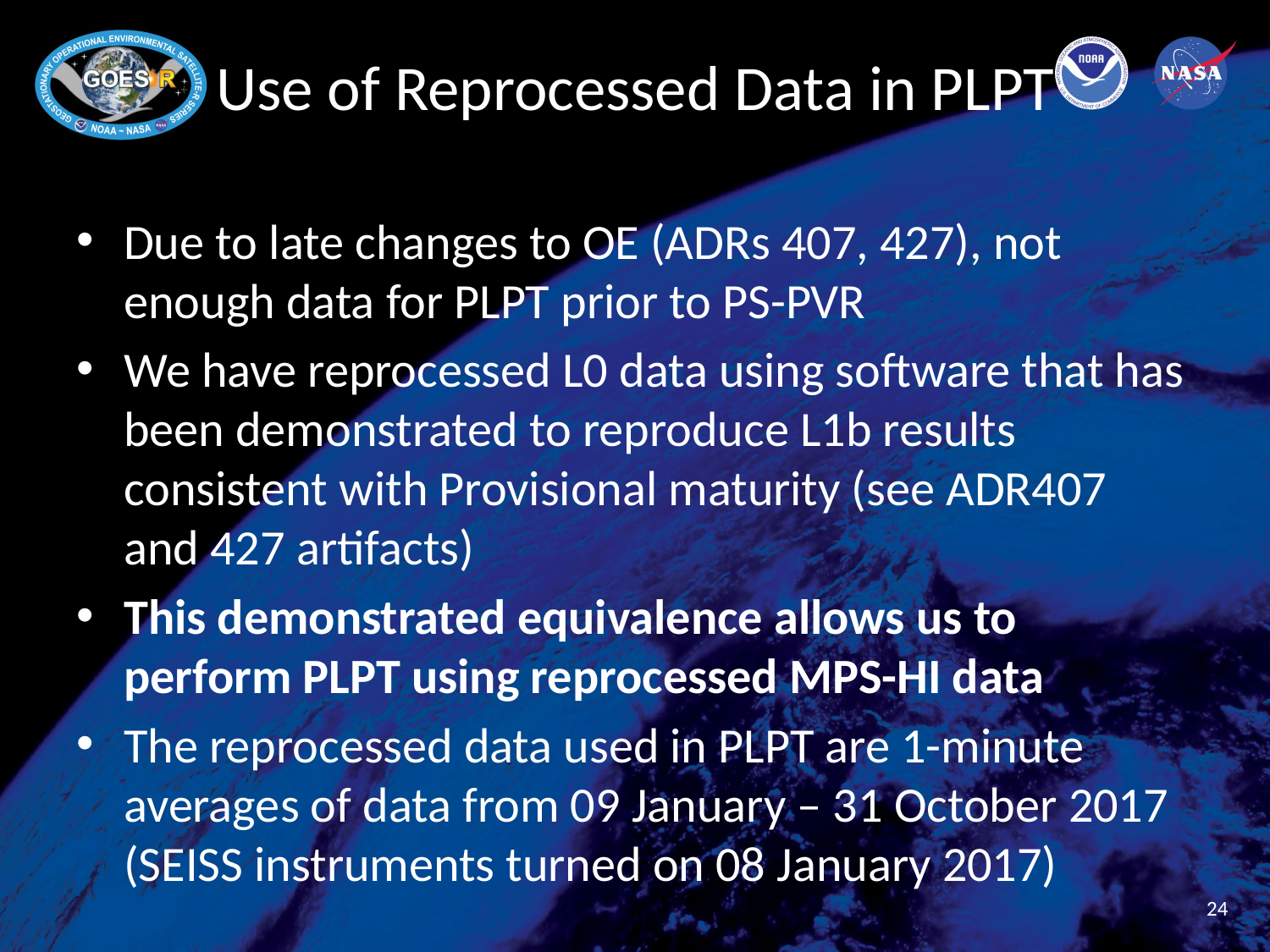

# Use of Reprocessed Data in PLPT
Due to late changes to OE (ADRs 407, 427), not enough data for PLPT prior to PS-PVR
We have reprocessed L0 data using software that has been demonstrated to reproduce L1b results consistent with Provisional maturity (see ADR407 and 427 artifacts)
This demonstrated equivalence allows us to perform PLPT using reprocessed MPS-HI data
The reprocessed data used in PLPT are 1-minute averages of data from 09 January – 31 October 2017 (SEISS instruments turned on 08 January 2017)
24